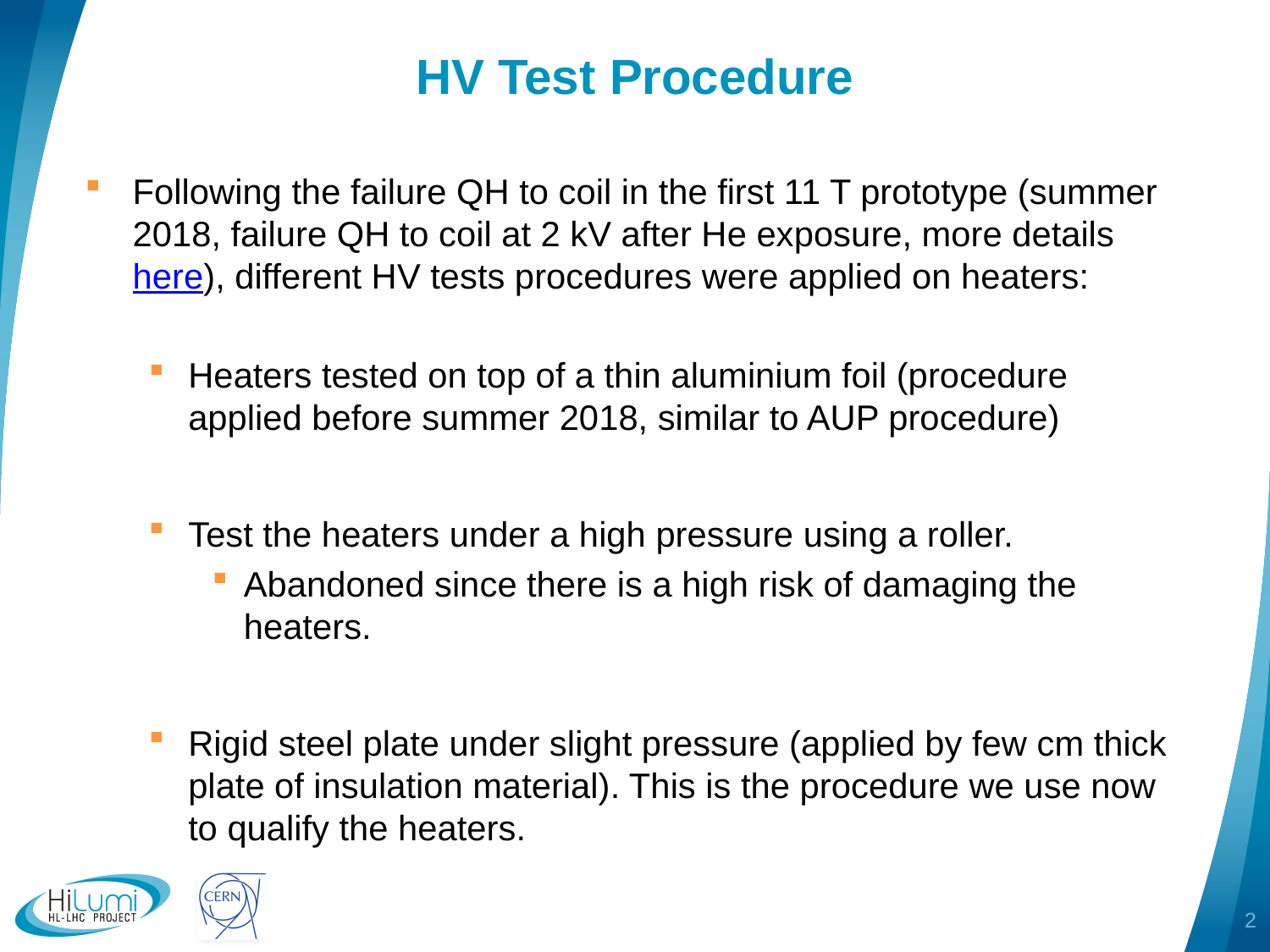

# HV Test Procedure
Following the failure QH to coil in the first 11 T prototype (summer 2018, failure QH to coil at 2 kV after He exposure, more details here), different HV tests procedures were applied on heaters:

Heaters tested on top of a thin aluminium foil (procedure applied before summer 2018, similar to AUP procedure)

Test the heaters under a high pressure using a roller.
Abandoned since there is a high risk of damaging the heaters.

Rigid steel plate under slight pressure (applied by few cm thick plate of insulation material). This is the procedure we use now to qualify the heaters.

2